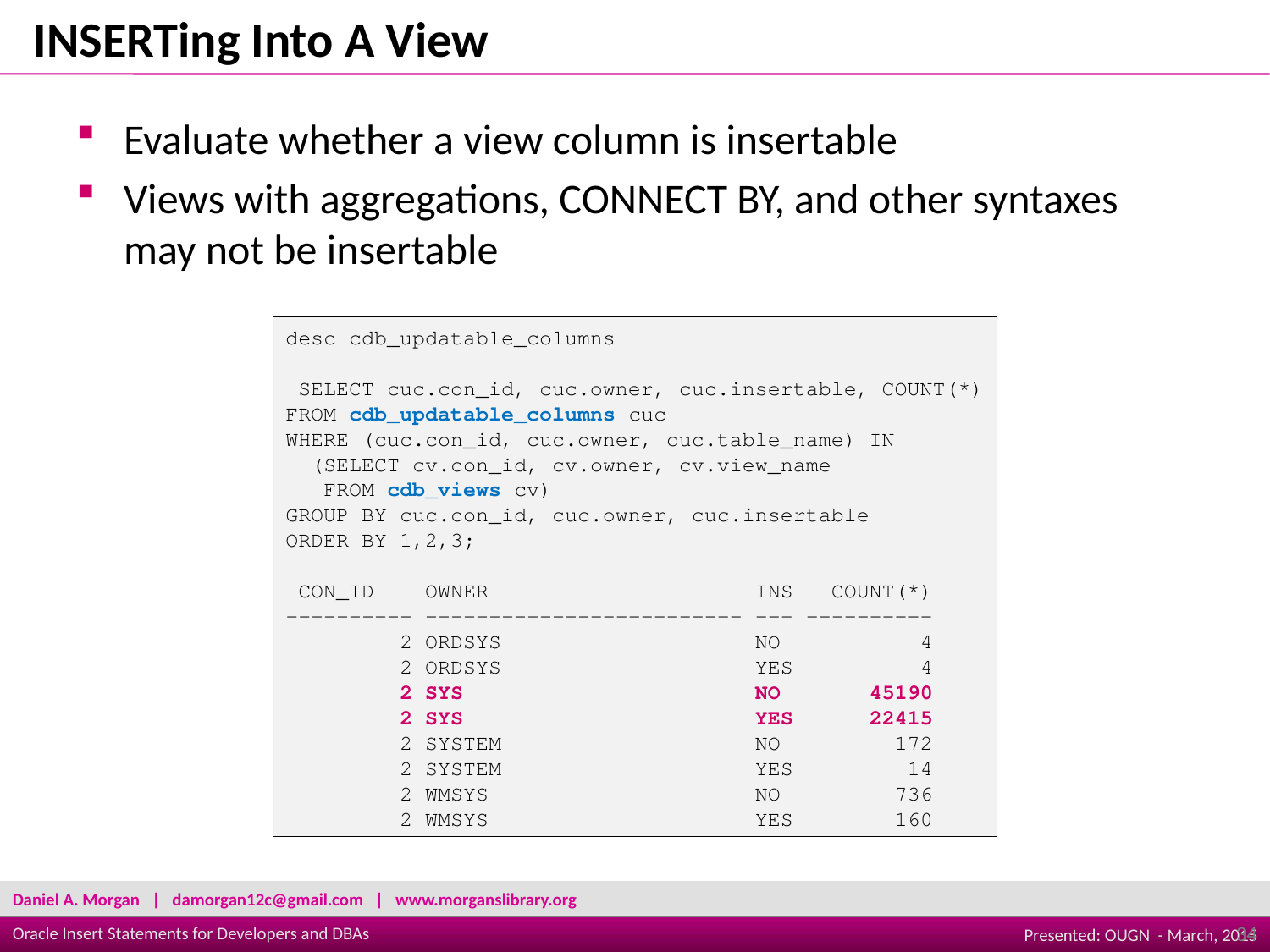

INSERTing Into A View
Evaluate whether a view column is insertable
Views with aggregations, CONNECT BY, and other syntaxes may not be insertable
desc cdb_updatable_columns
 SELECT cuc.con_id, cuc.owner, cuc.insertable, COUNT(*)
FROM cdb_updatable_columns cuc
WHERE (cuc.con_id, cuc.owner, cuc.table_name) IN
  (SELECT cv.con_id, cv.owner, cv.view_name
   FROM cdb_views cv)
GROUP BY cuc.con_id, cuc.owner, cuc.insertable
ORDER BY 1,2,3;
 CON_ID    OWNER                     INS   COUNT(*)
---------- ------------------------- --- ----------
         2 ORDSYS                    NO           4
         2 ORDSYS                    YES          4
         2 SYS                       NO       45190
         2 SYS                       YES      22415
         2 SYSTEM                    NO         172
         2 SYSTEM                    YES         14
         2 WMSYS                     NO         736
         2 WMSYS                     YES        160